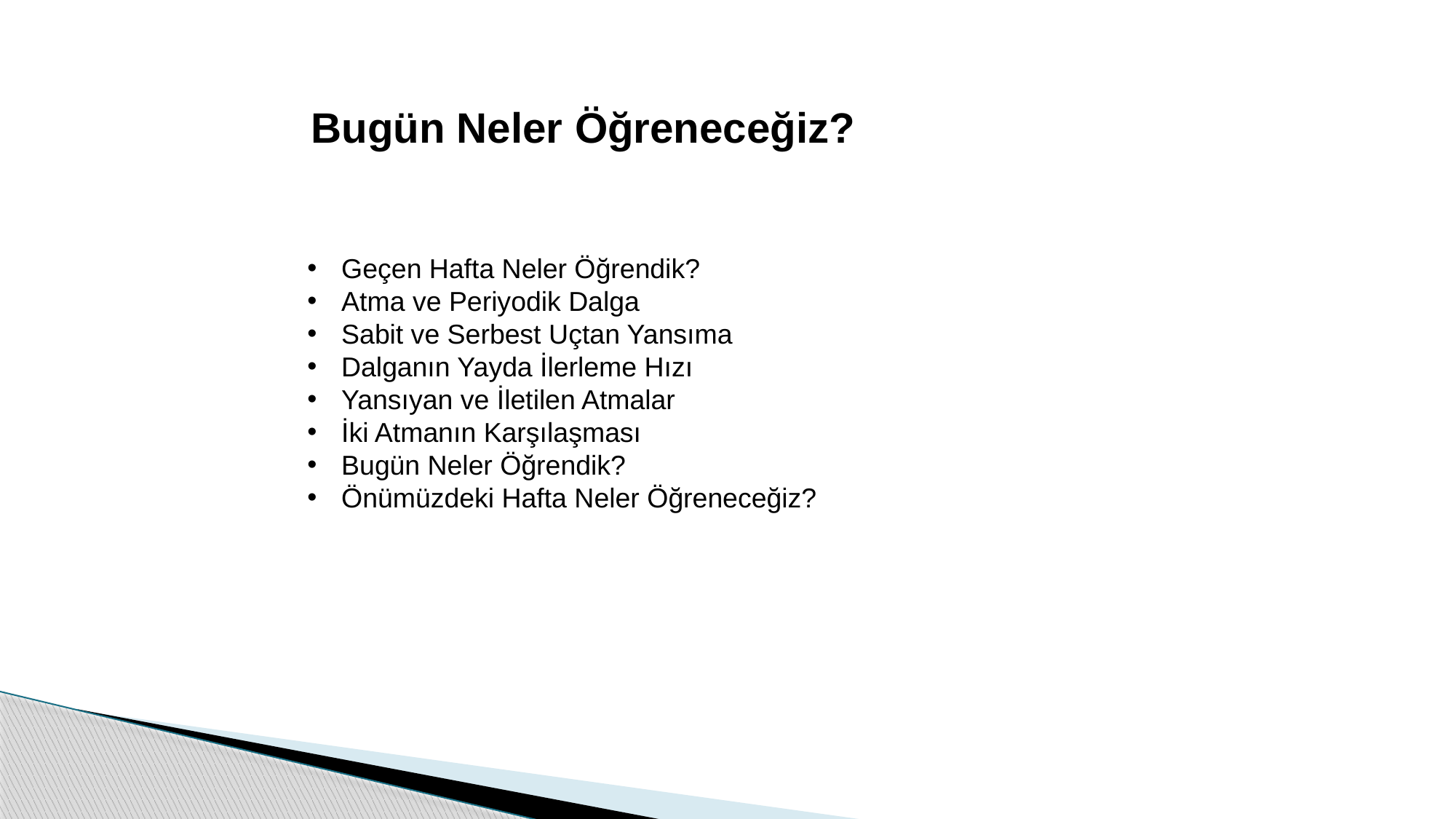

Bugün Neler Öğreneceğiz?
Geçen Hafta Neler Öğrendik?
Atma ve Periyodik Dalga
Sabit ve Serbest Uçtan Yansıma
Dalganın Yayda İlerleme Hızı
Yansıyan ve İletilen Atmalar
İki Atmanın Karşılaşması
Bugün Neler Öğrendik?
Önümüzdeki Hafta Neler Öğreneceğiz?